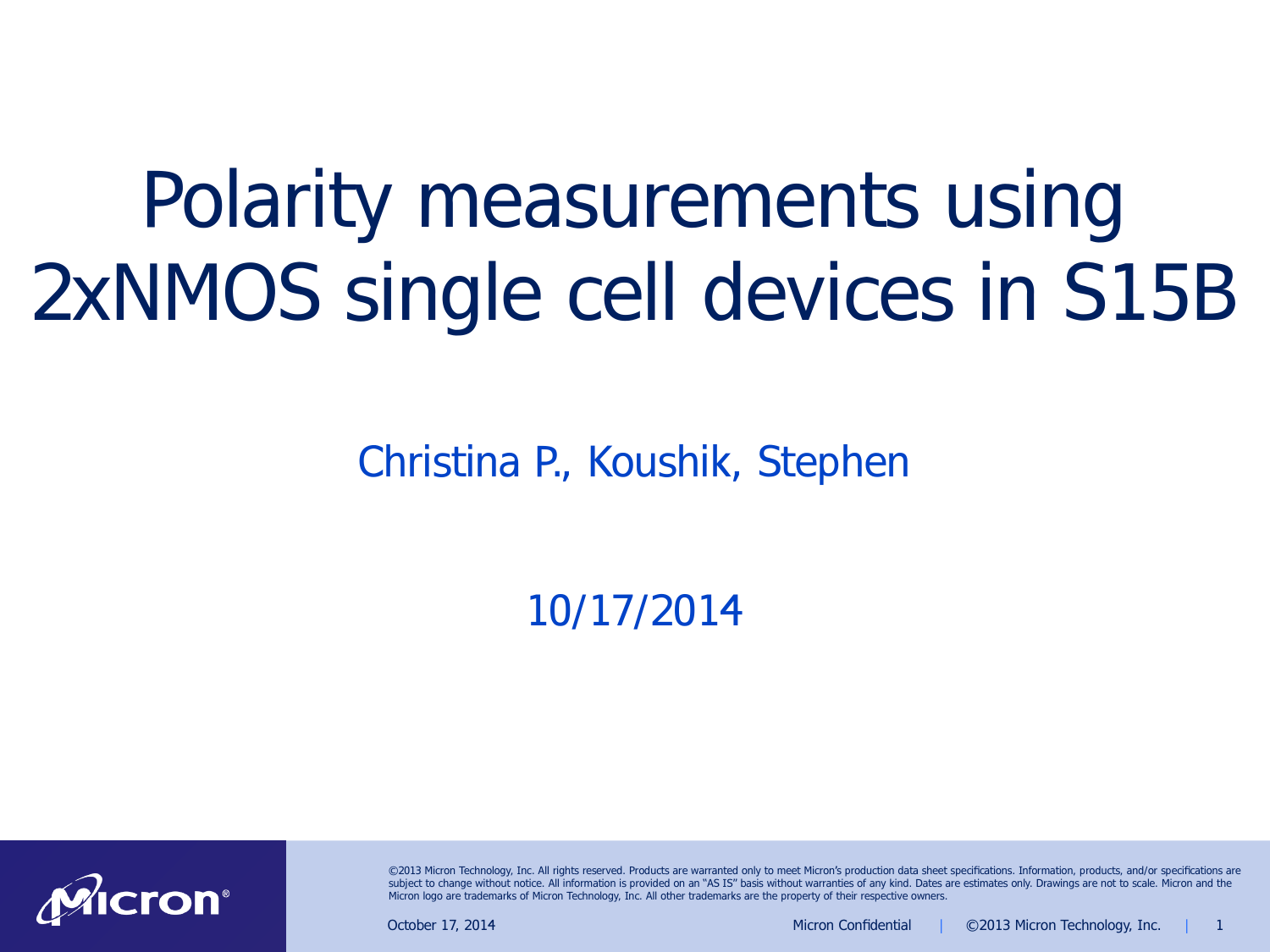

# Polarity measurements using 2xNMOS single cell devices in S15B

Christina P., Koushik, Stephen

10/17/2014
October 17, 2014